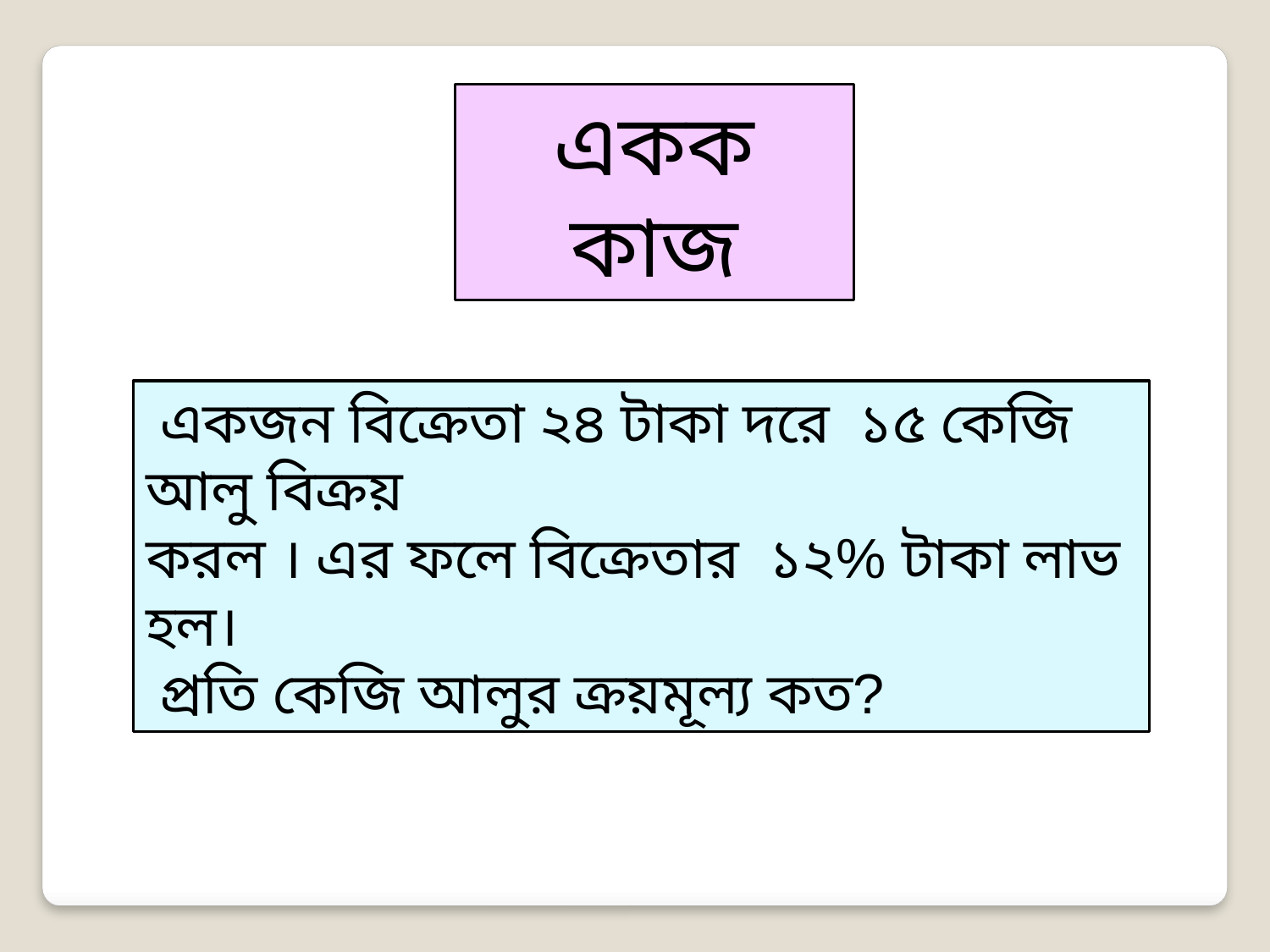

একক কাজ
 একজন বিক্রেতা ২৪ টাকা দরে  ১৫ কেজি আলু বিক্রয়
করল । এর ফলে বিক্রেতার  ১২% টাকা লাভ হল।
 প্রতি কেজি আলুর ক্রয়মূল্য কত?